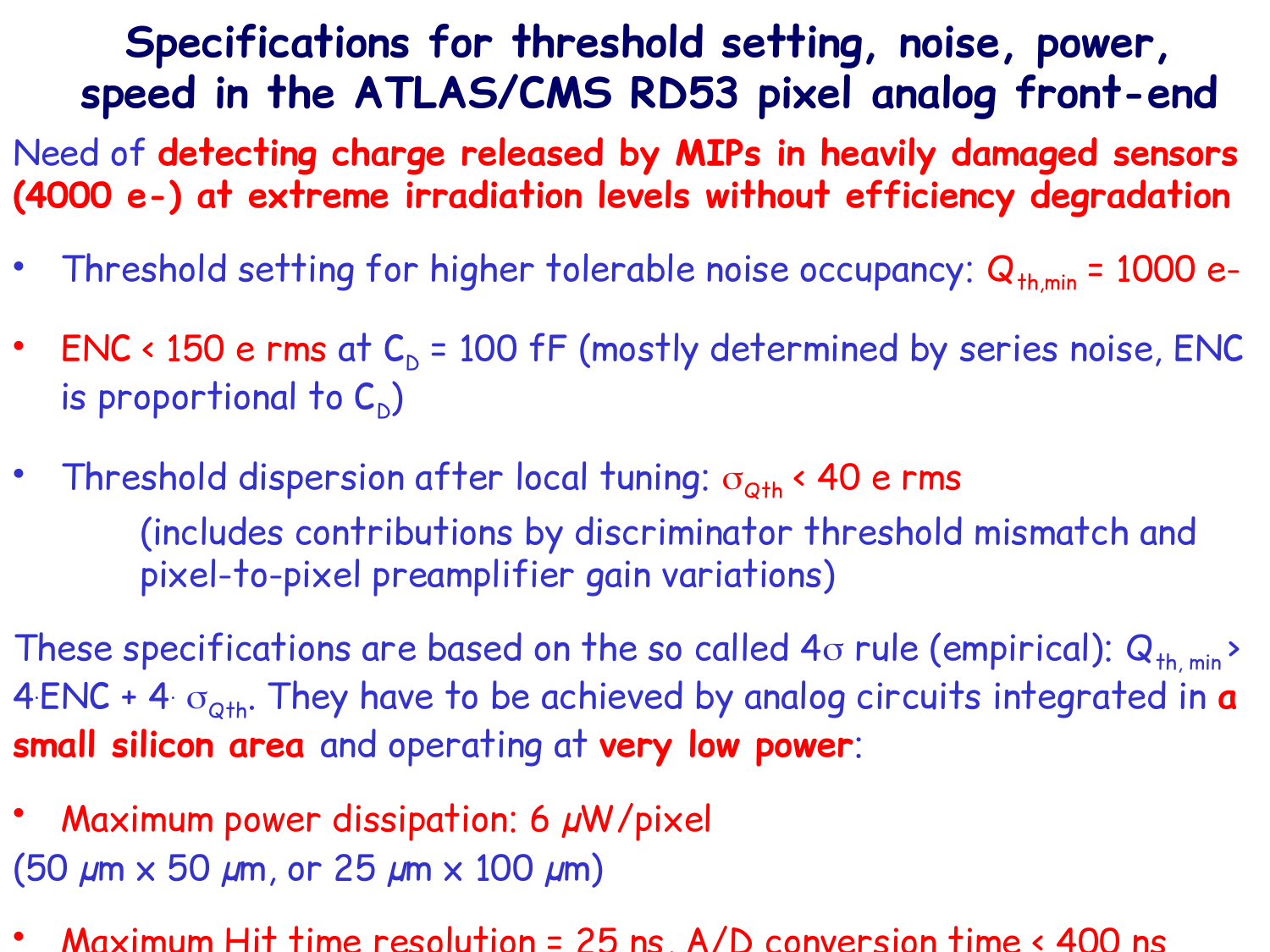

Specifications for threshold setting, noise, power, speed in the ATLAS/CMS RD53 pixel analog front-end
Need of detecting charge released by MIPs in heavily damaged sensors (4000 e-) at extreme irradiation levels without efficiency degradation

Threshold setting for higher tolerable noise occupancy: Qth,min = 1000 e-

ENC < 150 e rms at CD = 100 fF (mostly determined by series noise, ENC is proportional to CD)

Threshold dispersion after local tuning: σQth < 40 e rms
	(includes contributions by discriminator threshold mismatch and 	pixel-to-pixel preamplifier gain variations)

These specifications are based on the so called 4σ rule (empirical): Qth, min > 4.ENC + 4. σQth. They have to be achieved by analog circuits integrated in a small silicon area and operating at very low power:

Maximum power dissipation: 6 µW/pixel
(50 µm x 50 µm, or 25 µm x 100 µm)

Maximum Hit time resolution = 25 ns, A/D conversion time < 400 ns

12